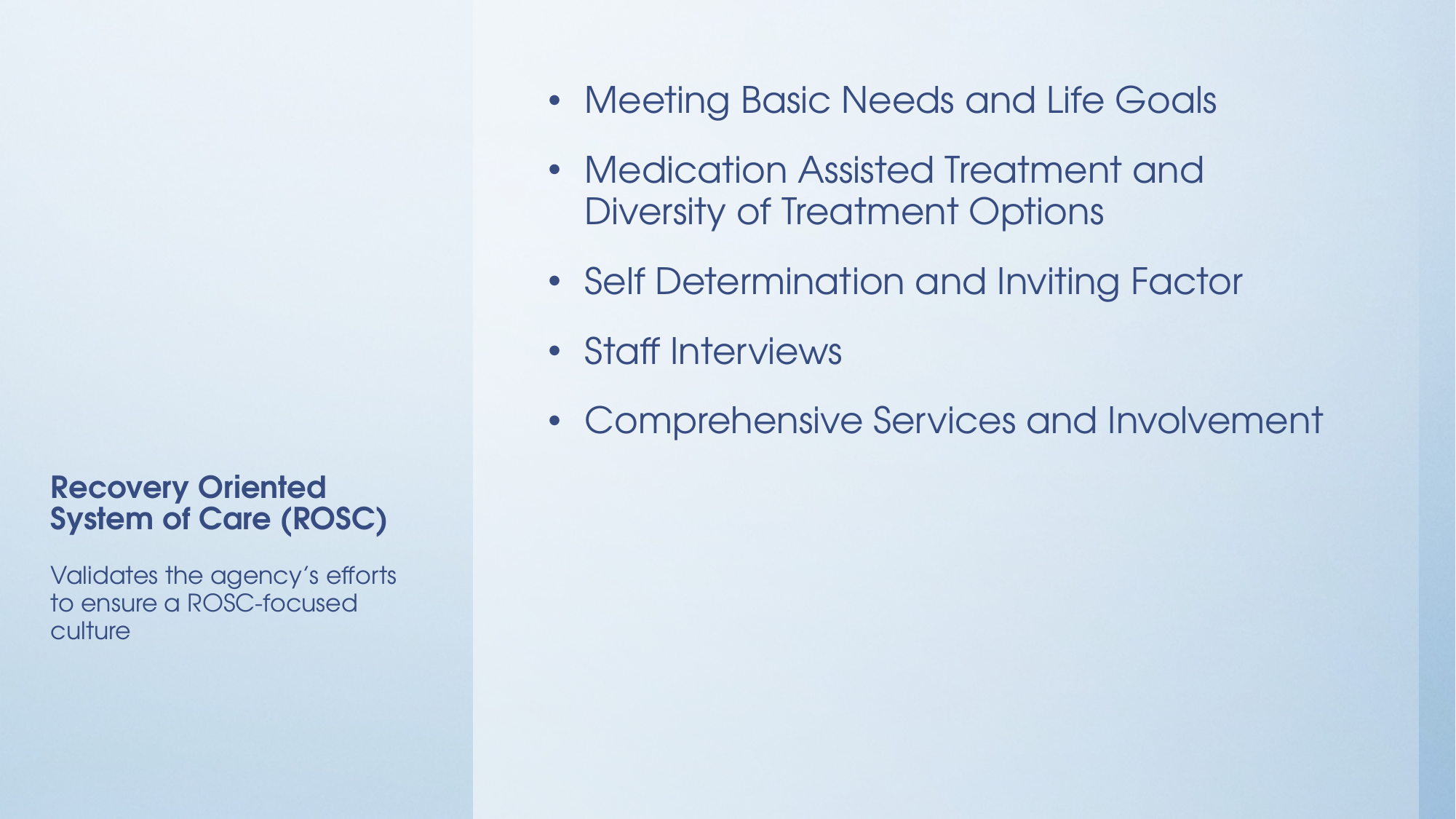

Meeting Basic Needs and Life Goals
Medication Assisted Treatment and Diversity of Treatment Options
Self Determination and Inviting Factor
Staff Interviews
Comprehensive Services and Involvement
# Recovery Oriented System of Care (ROSC)
Validates the agency’s efforts to ensure a ROSC-focused culture